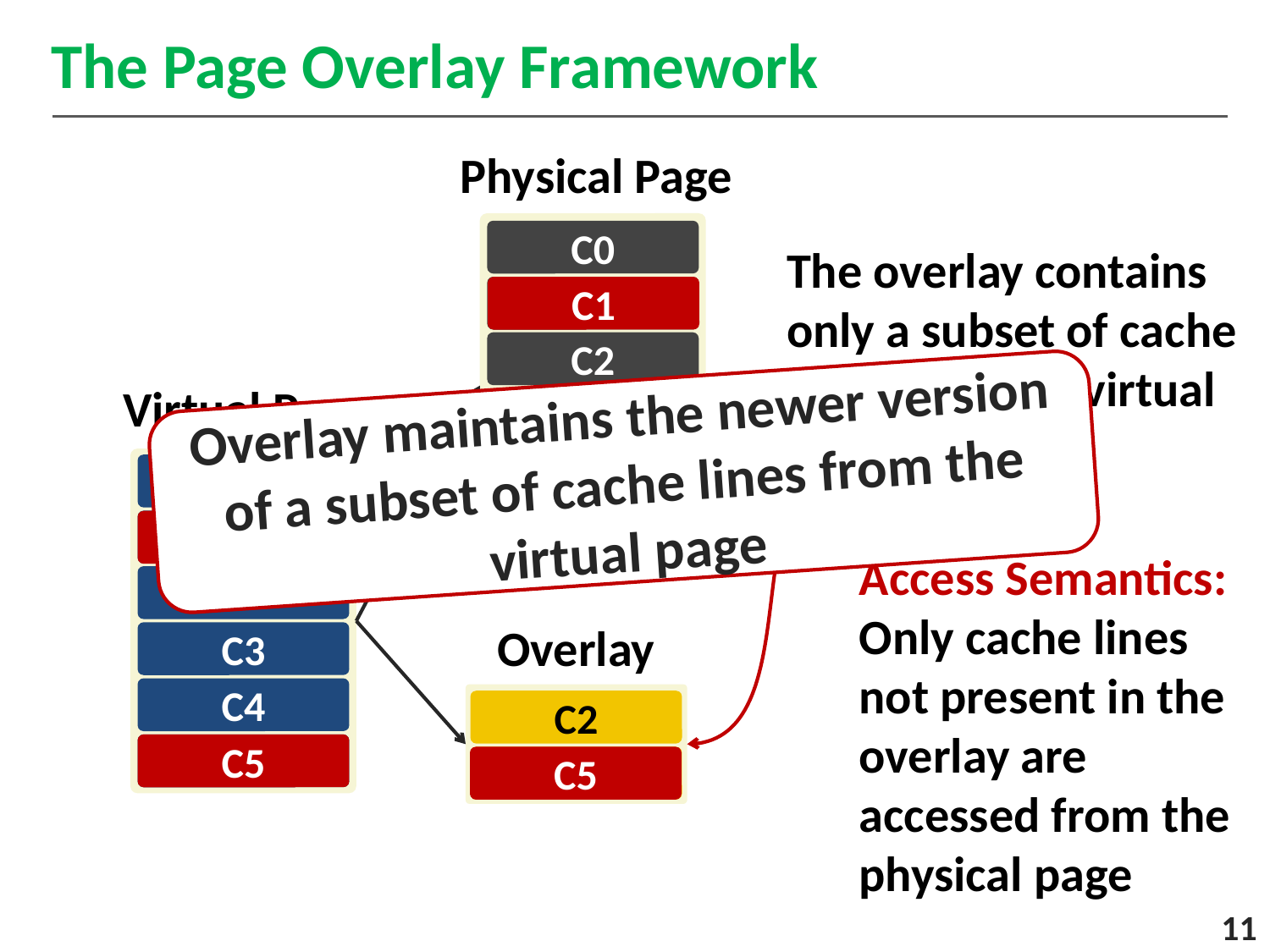

# The Page Overlay Framework
Physical Page

C0
C1
C2
C3
C4
C5
The overlay contains only a subset of cache lines from the virtual page
C1
Virtual Page

C0
C1
C2
C3
C4
C5
Overlay maintains the newer version of a subset of cache lines from the virtual page
C1
Access Semantics:
Only cache lines not present in the overlay are accessed from the physical page
Overlay

C2
C5
C5
C5
11